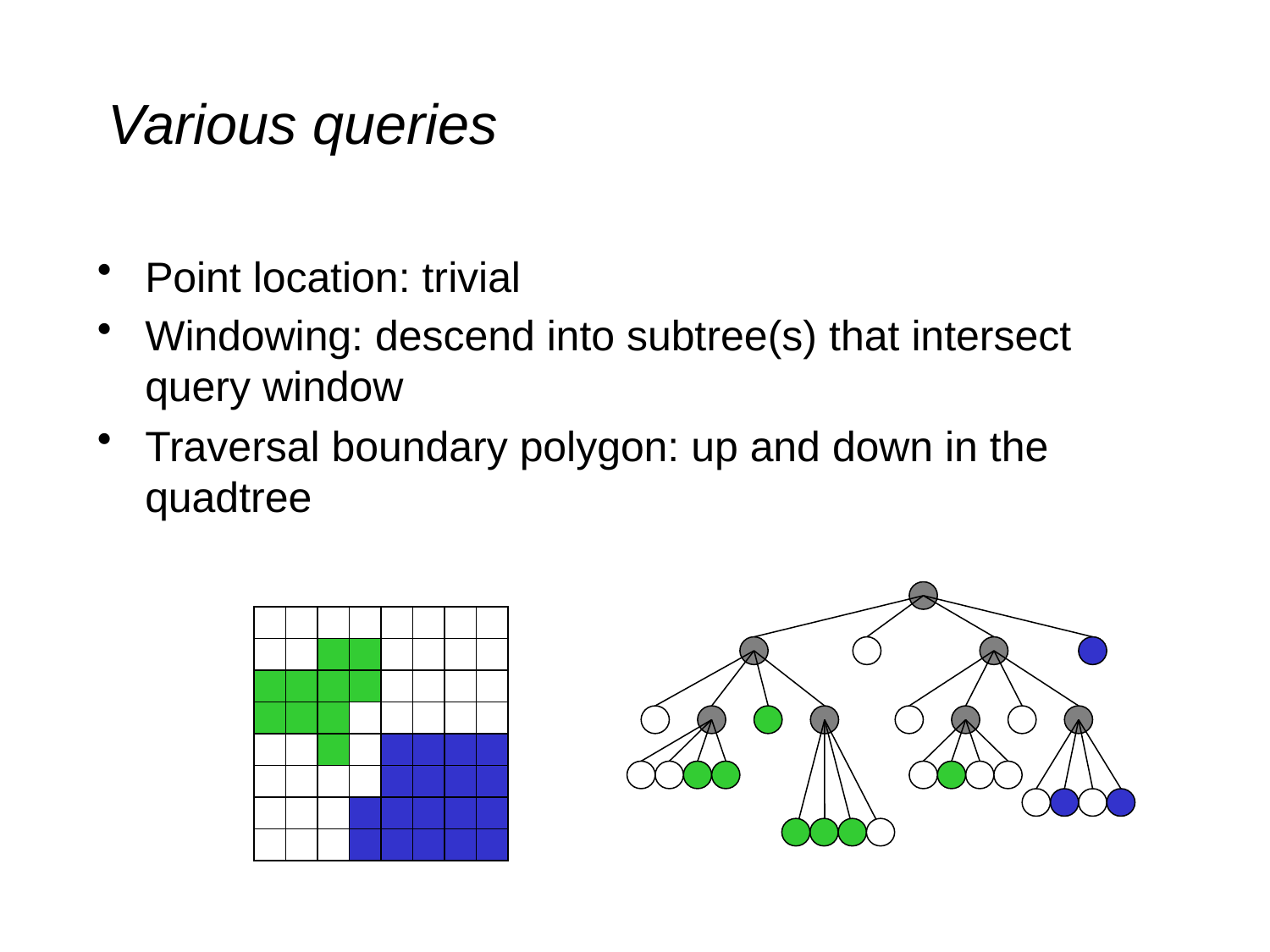

# Various queries
Point location: trivial
Windowing: descend into subtree(s) that intersect query window
Traversal boundary polygon: up and down in the quadtree